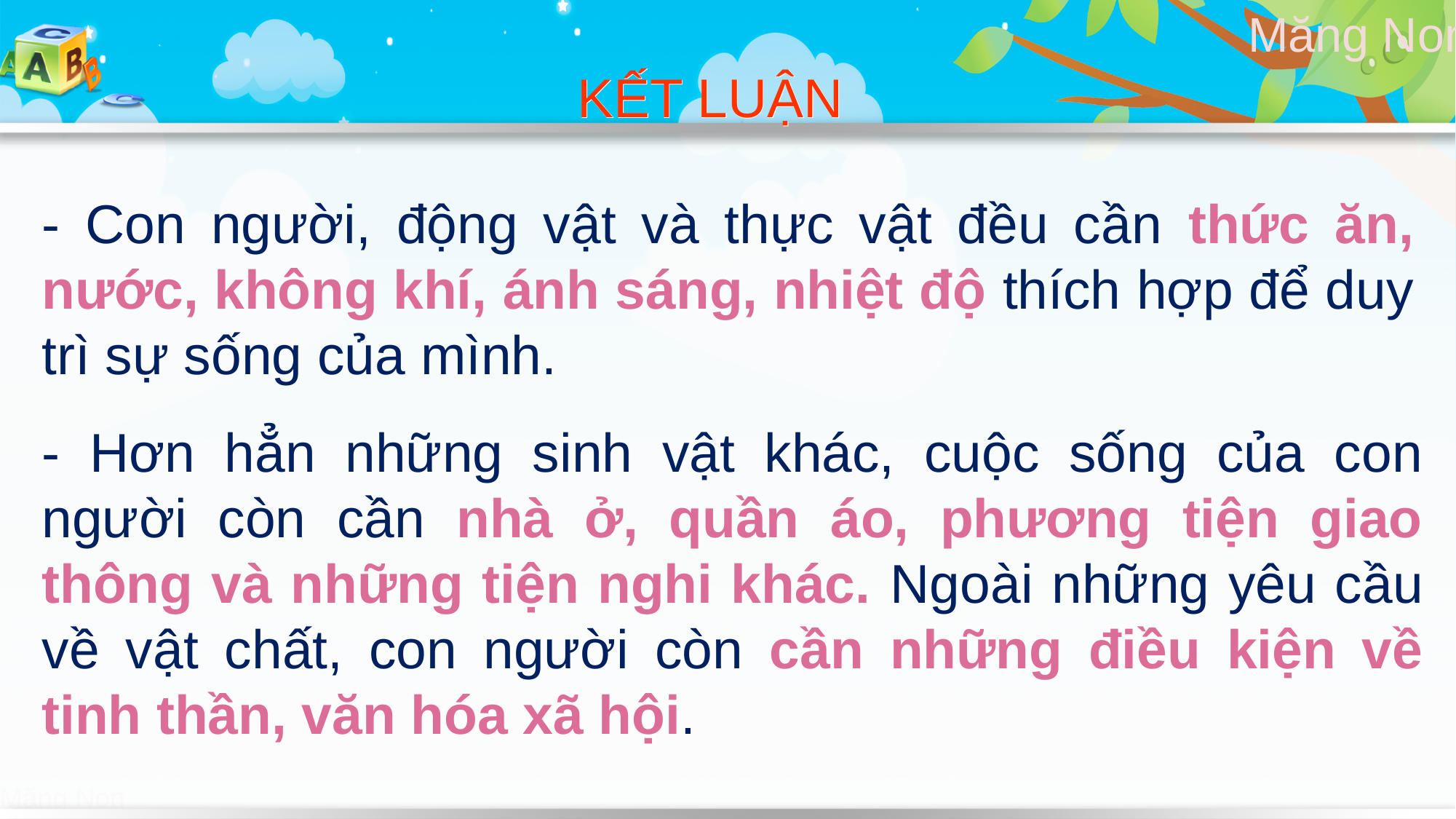

KẾT LUẬN
KẾT LUẬN
- Con người, động vật và thực vật đều cần thức ăn, nước, không khí, ánh sáng, nhiệt độ thích hợp để duy trì sự sống của mình.
- Hơn hẳn những sinh vật khác, cuộc sống của con người còn cần nhà ở, quần áo, phương tiện giao thông và những tiện nghi khác. Ngoài những yêu cầu về vật chất, con người còn cần những điều kiện về tinh thần, văn hóa xã hội.